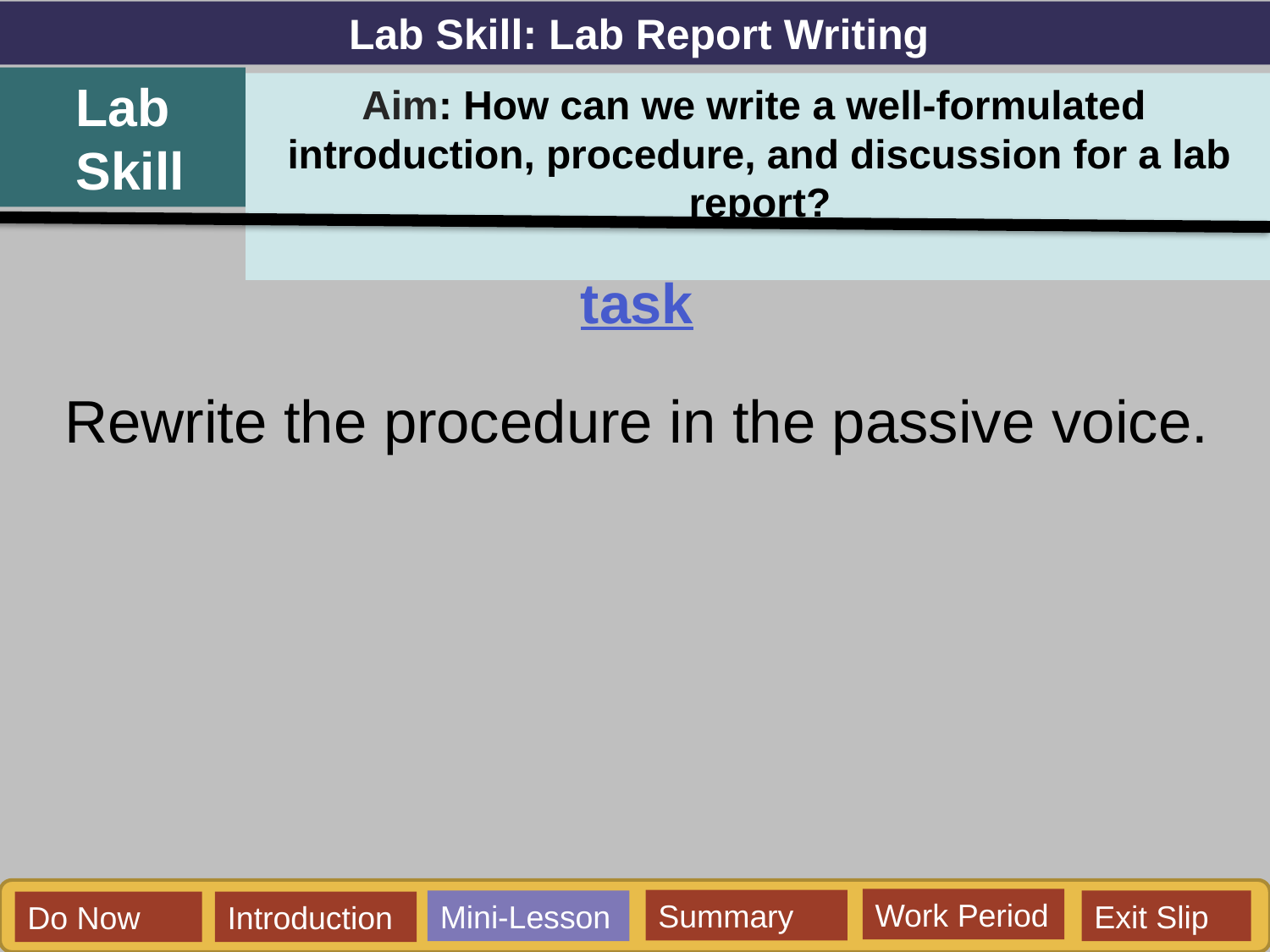

Lab Skill: Lab Report Writing
Lab
 Skill
Aim: How can we write a well-formulated  introduction, procedure, and discussion for a lab report?

task
Rewrite the procedure in the passive voice.

Work Period
Summary
Mini-Lesson
Exit Slip
Do Now
Introduction